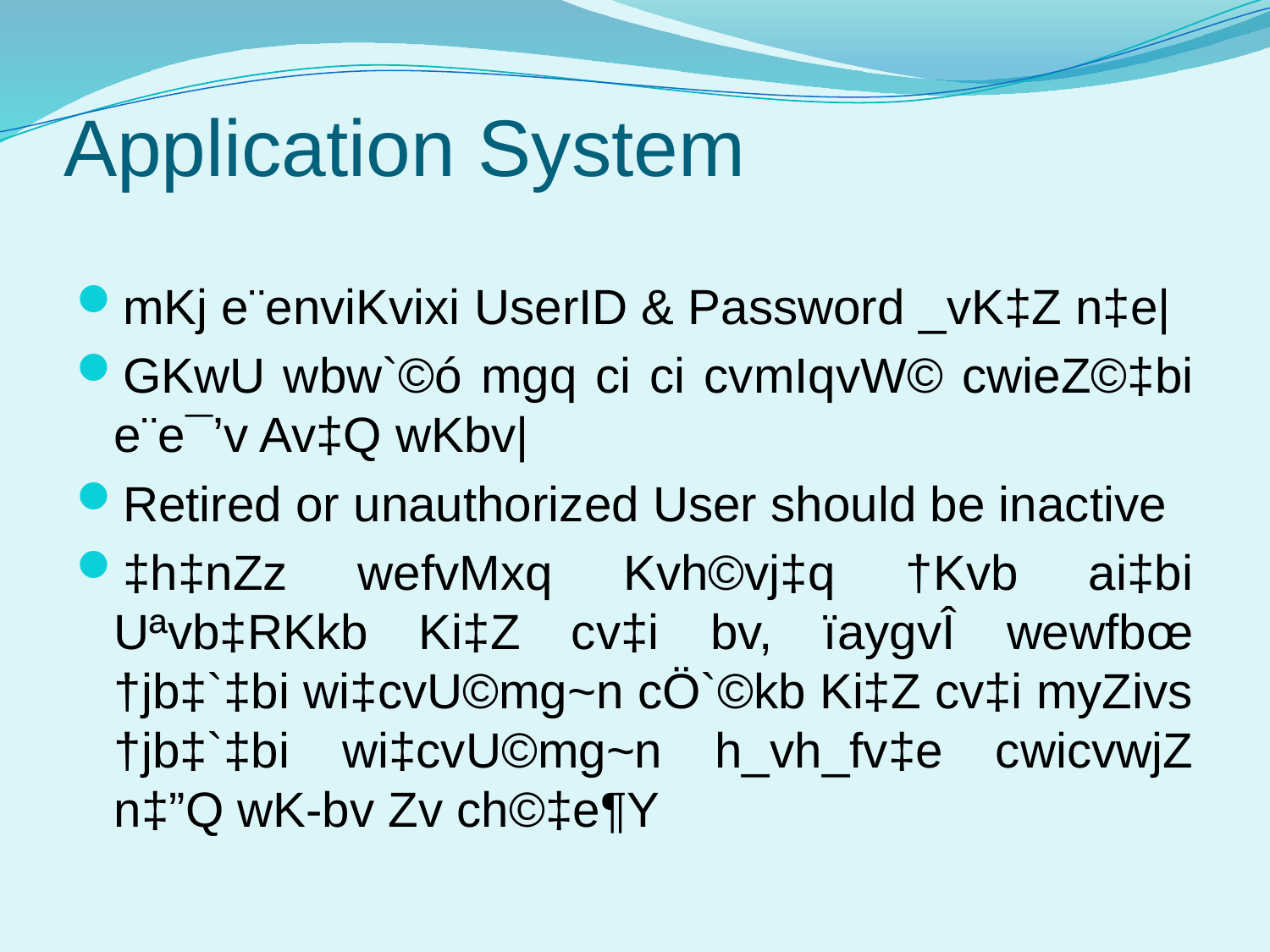

# Application System
mKj e¨enviKvixi UserID & Password _vK‡Z n‡e|
GKwU wbw`©ó mgq ci ci cvmIqvW© cwieZ©‡bi e¨e¯’v Av‡Q wKbv|
Retired or unauthorized User should be inactive
‡h‡nZz wefvMxq Kvh©vj‡q †Kvb ai‡bi Uªvb‡RKkb Ki‡Z cv‡i bv, ïaygvÎ wewfbœ †jb‡`‡bi wi‡cvU©mg~n cÖ`©kb Ki‡Z cv‡i myZivs †jb‡`‡bi wi‡cvU©mg~n h_vh_fv‡e cwicvwjZ n‡”Q wK-bv Zv ch©‡e¶Y